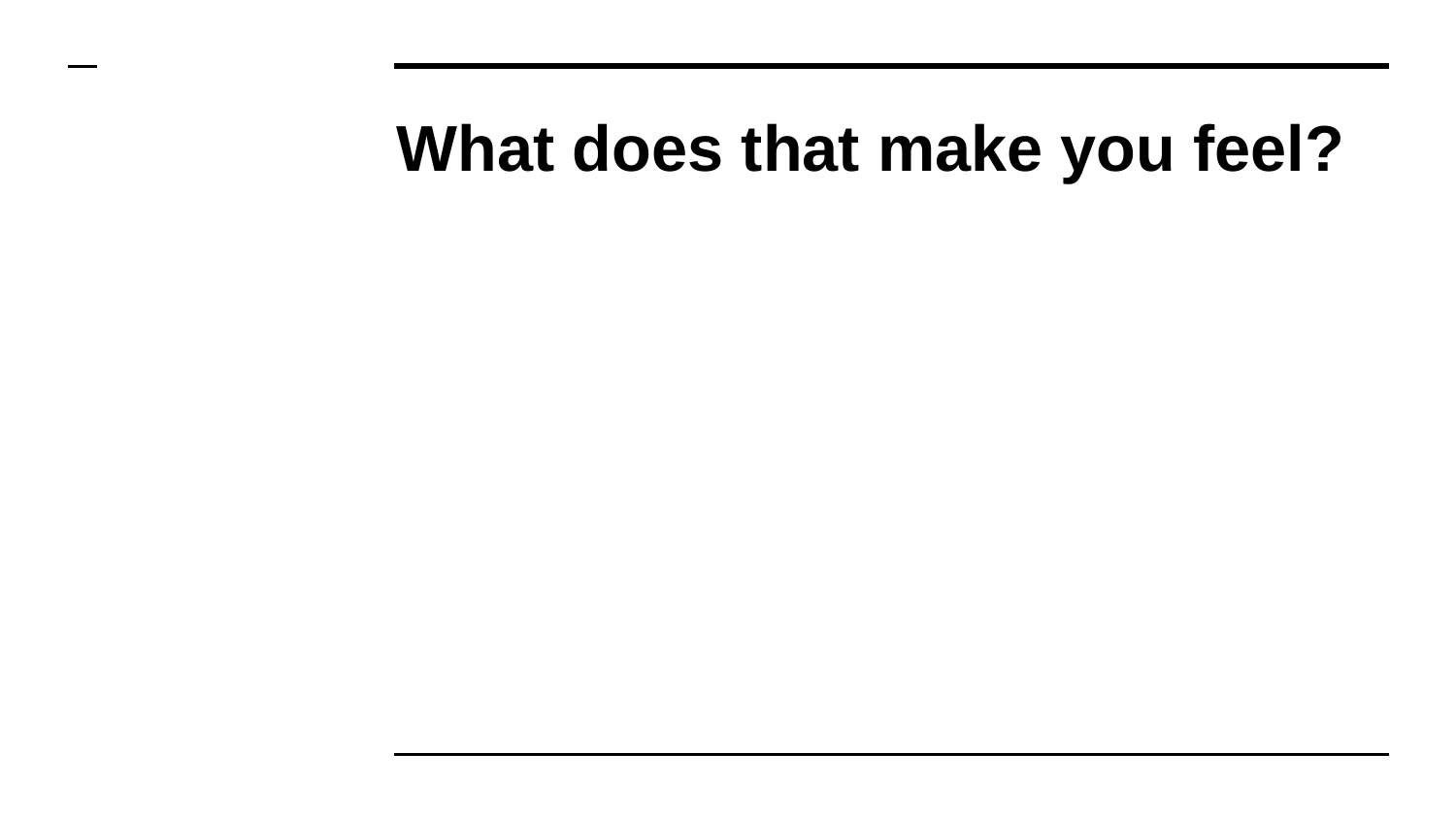

# What does that make you feel?